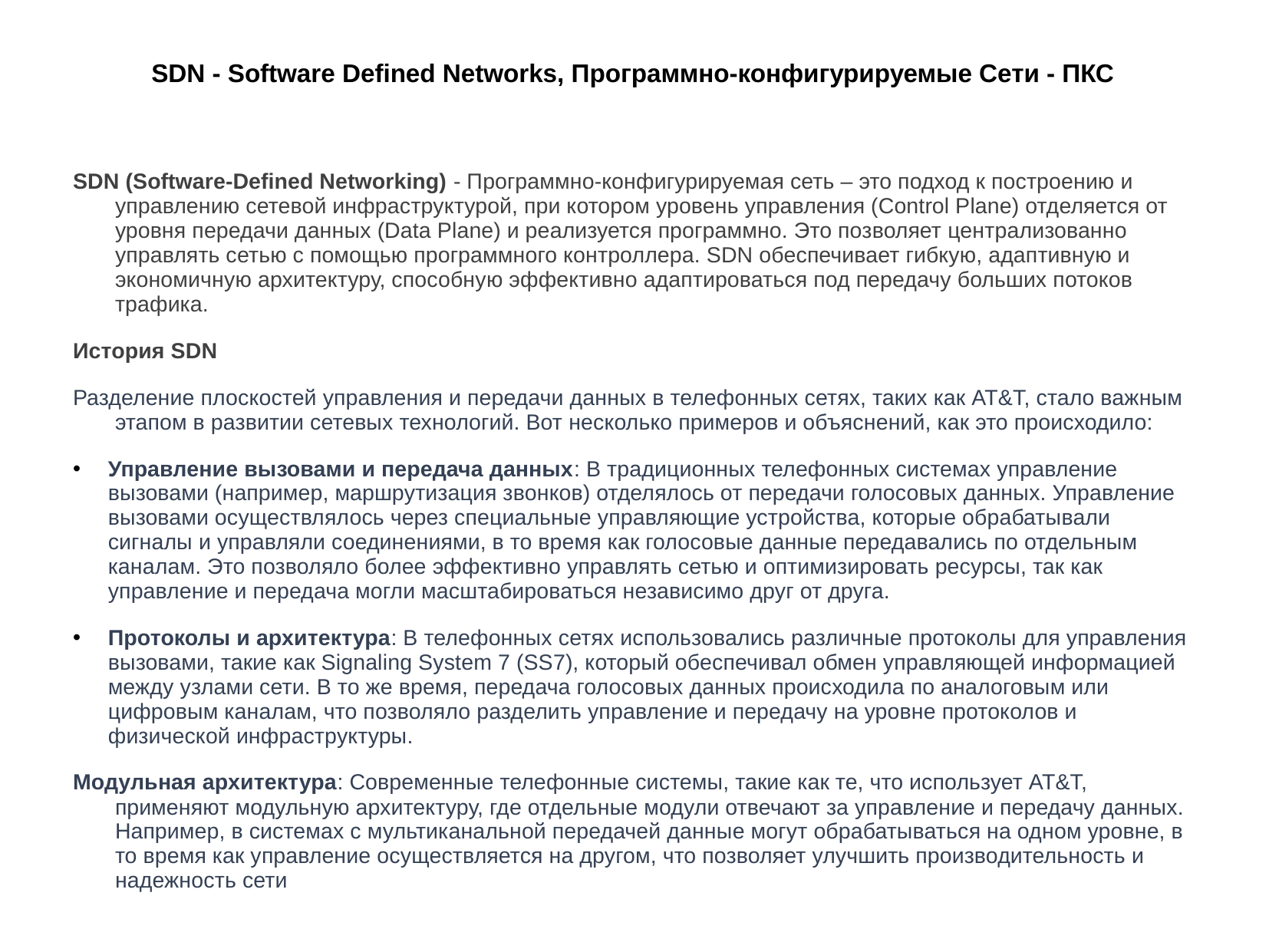

# SDN - Software Defined Networks, Программно-конфигурируемые Сети - ПКС

SDN (Software-Defined Networking) - Программно-конфигурируемая сеть – это подход к построению и управлению сетевой инфраструктурой, при котором уровень управления (Control Plane) отделяется от уровня передачи данных (Data Plane) и реализуется программно. Это позволяет централизованно управлять сетью с помощью программного контроллера. SDN обеспечивает гибкую, адаптивную и экономичную архитектуру, способную эффективно адаптироваться под передачу больших потоков трафика.
История SDN
Разделение плоскостей управления и передачи данных в телефонных сетях, таких как AT&T, стало важным этапом в развитии сетевых технологий. Вот несколько примеров и объяснений, как это происходило:
Управление вызовами и передача данных: В традиционных телефонных системах управление вызовами (например, маршрутизация звонков) отделялось от передачи голосовых данных. Управление вызовами осуществлялось через специальные управляющие устройства, которые обрабатывали сигналы и управляли соединениями, в то время как голосовые данные передавались по отдельным каналам. Это позволяло более эффективно управлять сетью и оптимизировать ресурсы, так как управление и передача могли масштабироваться независимо друг от друга.
Протоколы и архитектура: В телефонных сетях использовались различные протоколы для управления вызовами, такие как Signaling System 7 (SS7), который обеспечивал обмен управляющей информацией между узлами сети. В то же время, передача голосовых данных происходила по аналоговым или цифровым каналам, что позволяло разделить управление и передачу на уровне протоколов и физической инфраструктуры.
Модульная архитектура: Современные телефонные системы, такие как те, что использует AT&T, применяют модульную архитектуру, где отдельные модули отвечают за управление и передачу данных. Например, в системах с мультиканальной передачей данные могут обрабатываться на одном уровне, в то время как управление осуществляется на другом, что позволяет улучшить производительность и надежность сети